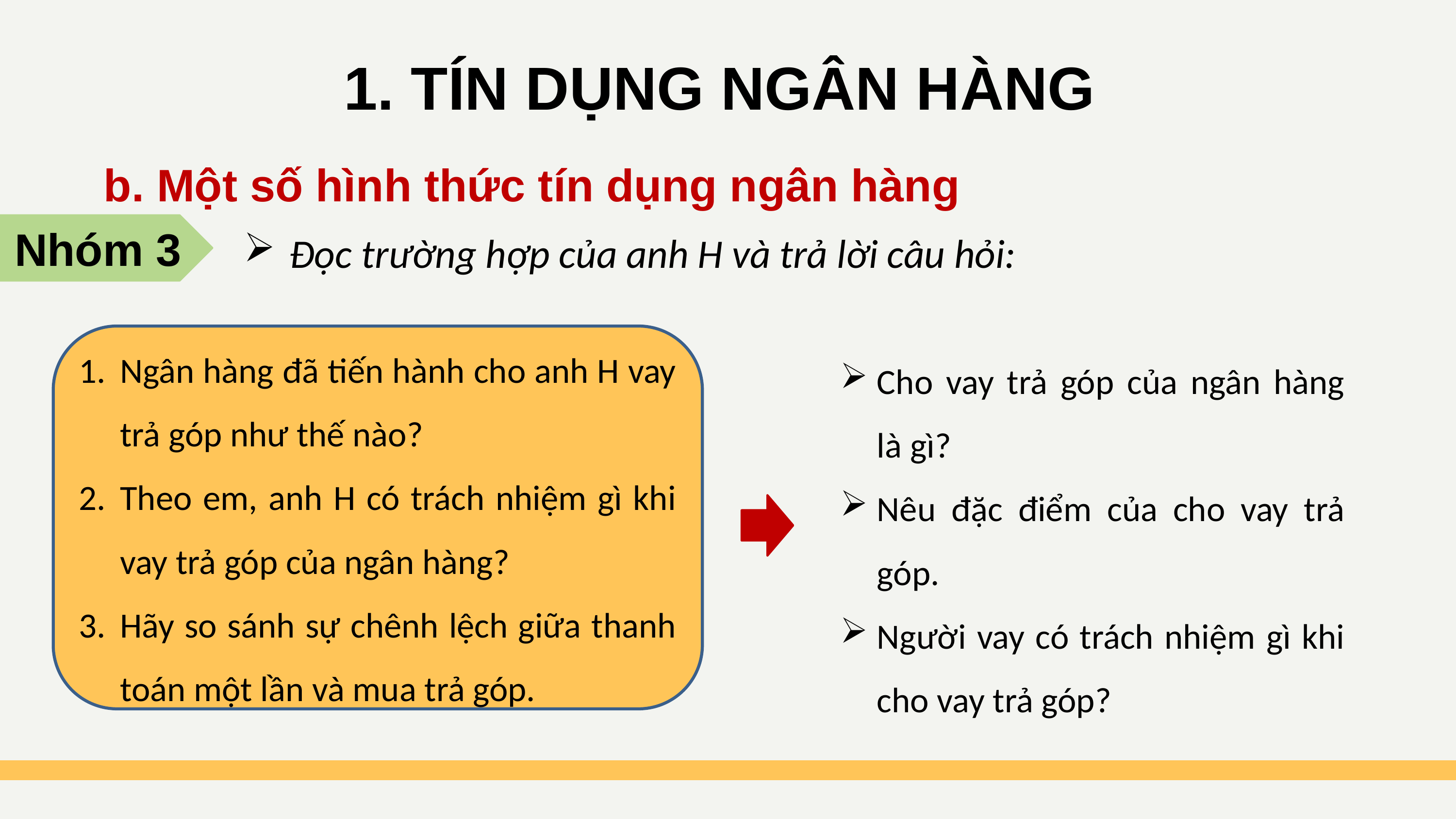

1. TÍN DỤNG NGÂN HÀNG
b. Một số hình thức tín dụng ngân hàng
Nhóm 3
Đọc trường hợp của anh H và trả lời câu hỏi:
Ngân hàng đã tiến hành cho anh H vay trả góp như thế nào?
Theo em, anh H có trách nhiệm gì khi vay trả góp của ngân hàng?
Hãy so sánh sự chênh lệch giữa thanh toán một lần và mua trả góp.
Cho vay trả góp của ngân hàng là gì?
Nêu đặc điểm của cho vay trả góp.
Người vay có trách nhiệm gì khi cho vay trả góp?